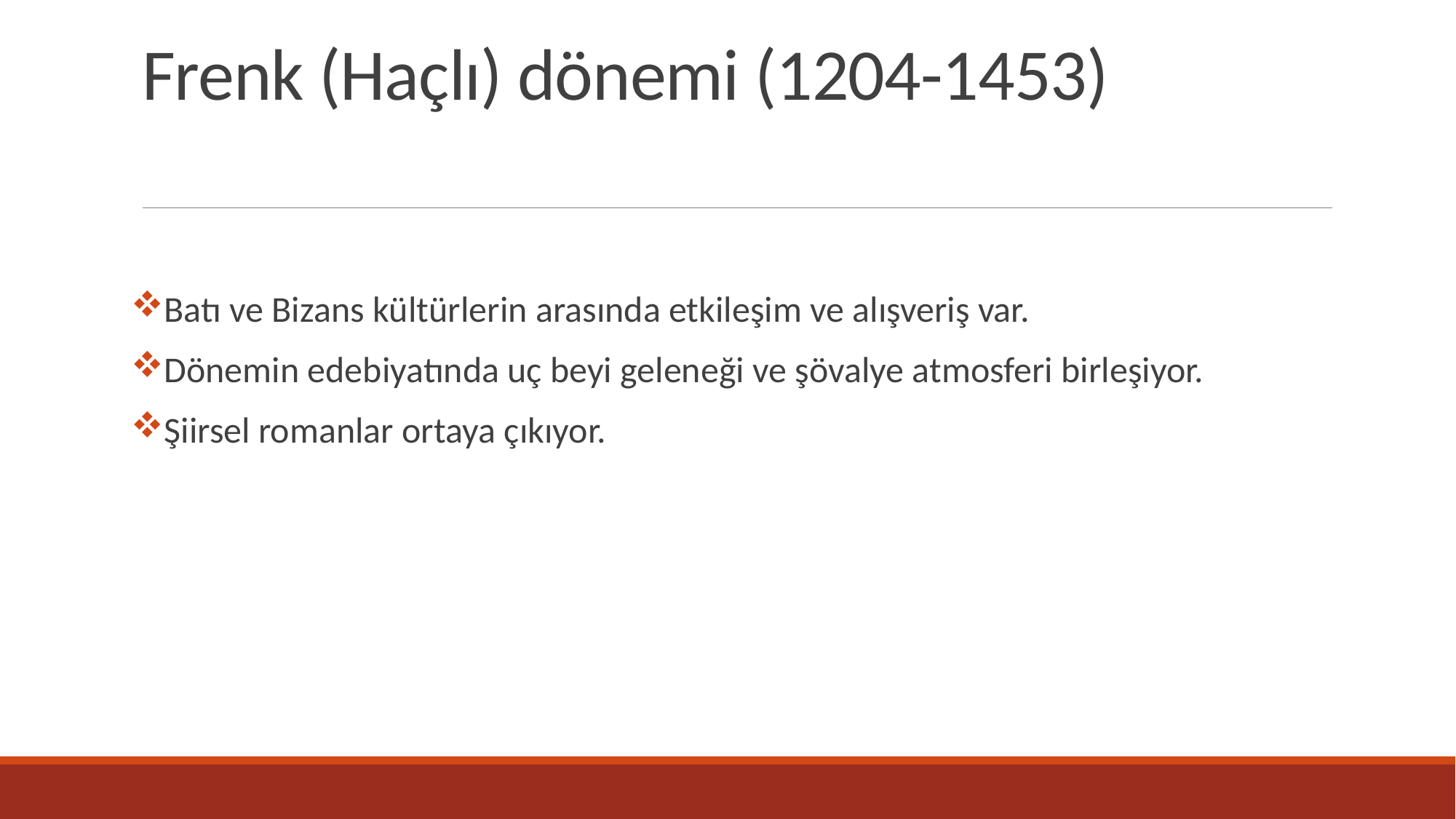

# Frenk (Haçlı) dönemi (1204-1453)

Batı ve Bizans kültürlerin arasında etkileşim ve alışveriş var.
Dönemin edebiyatında uç beyi geleneği ve şövalye atmosferi birleşiyor.
Şiirsel romanlar ortaya çıkıyor.